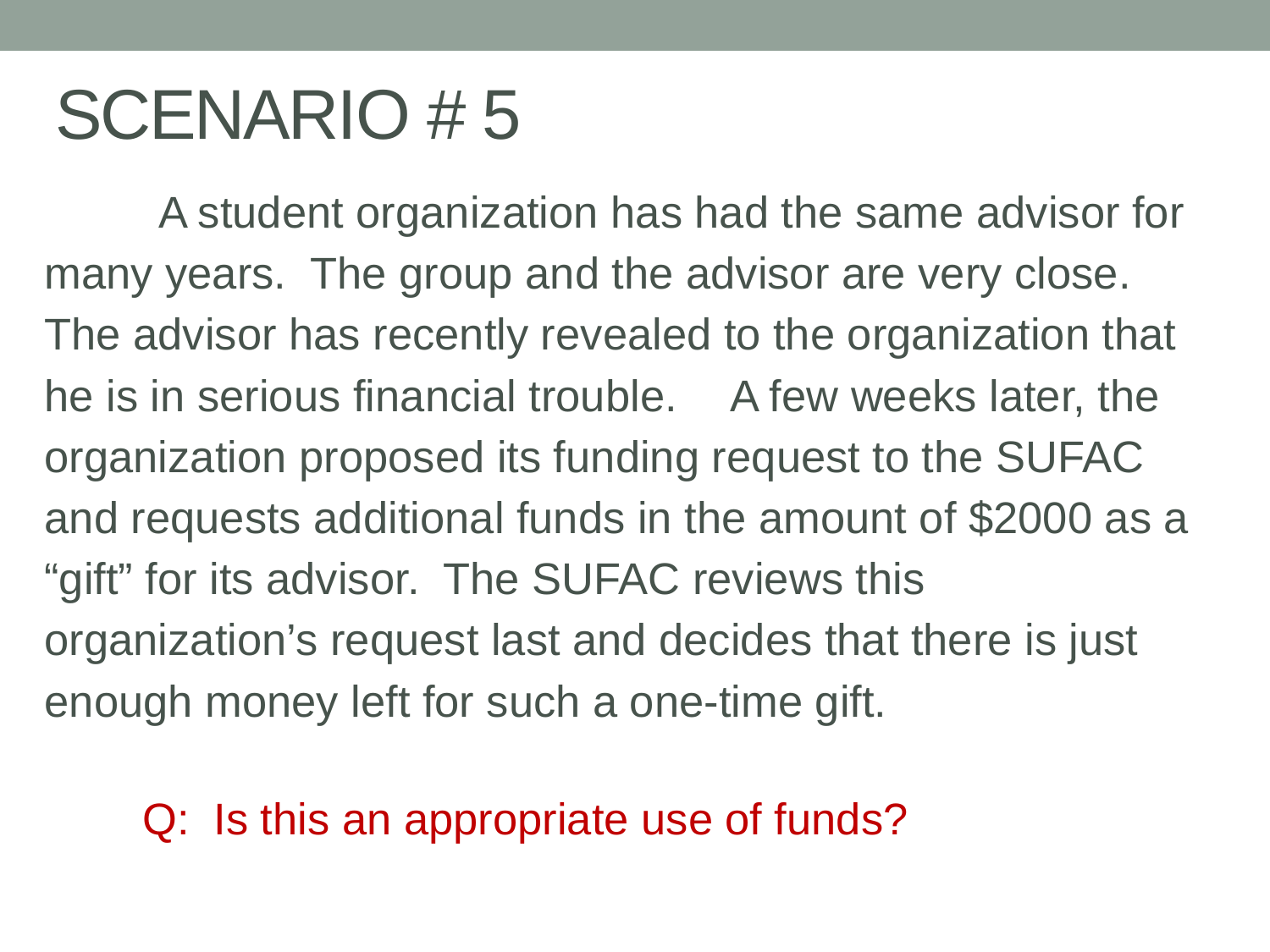

# SCENARIO # 5
	A student organization has had the same advisor for many years.  The group and the advisor are very close.  The advisor has recently revealed to the organization that he is in serious financial trouble.  	A few weeks later, the organization proposed its funding request to the SUFAC and requests additional funds in the amount of $2000 as a “gift” for its advisor.  The SUFAC reviews this organization’s request last and decides that there is just enough money left for such a one-time gift.

        Q:  Is this an appropriate use of funds?